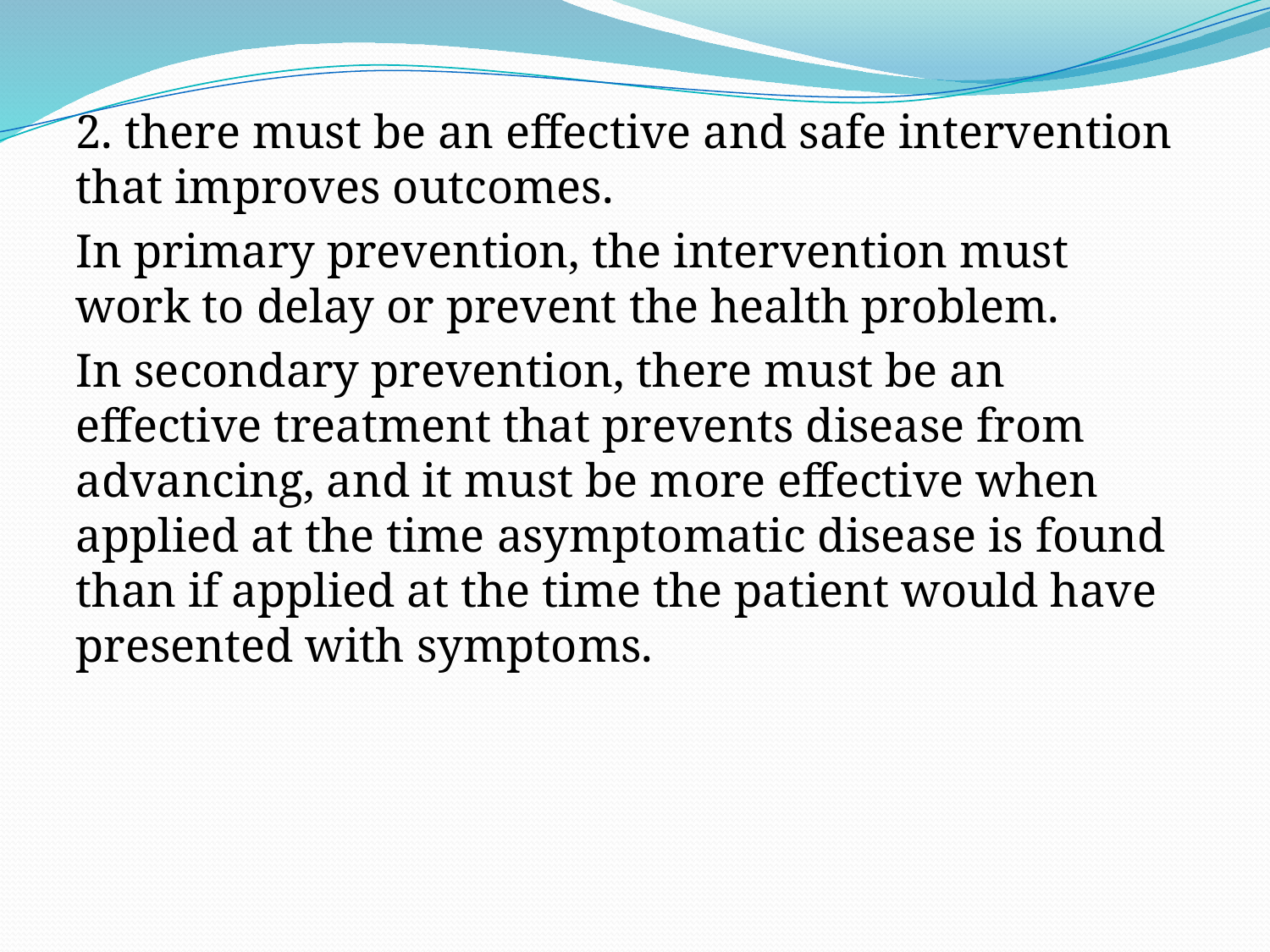

2. there must be an effective and safe intervention that improves outcomes.
In primary prevention, the intervention must work to delay or prevent the health problem.
In secondary prevention, there must be an effective treatment that prevents disease from advancing, and it must be more effective when applied at the time asymptomatic disease is found than if applied at the time the patient would have presented with symptoms.